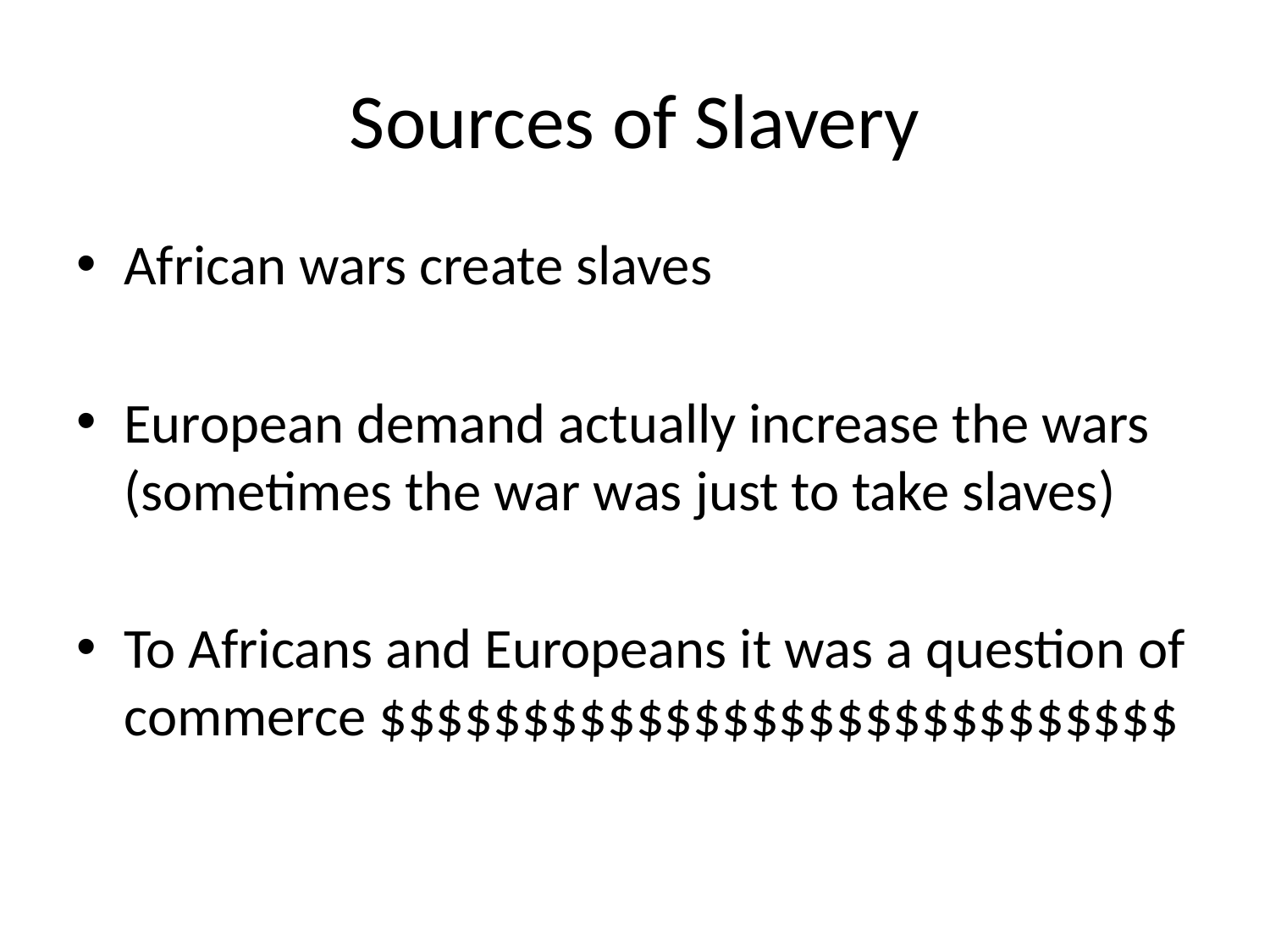

# Sources of Slavery
African wars create slaves

European demand actually increase the wars (sometimes the war was just to take slaves)

To Africans and Europeans it was a question of commerce $$$$$$$$$$$$$$$$$$$$$$$$$$$$